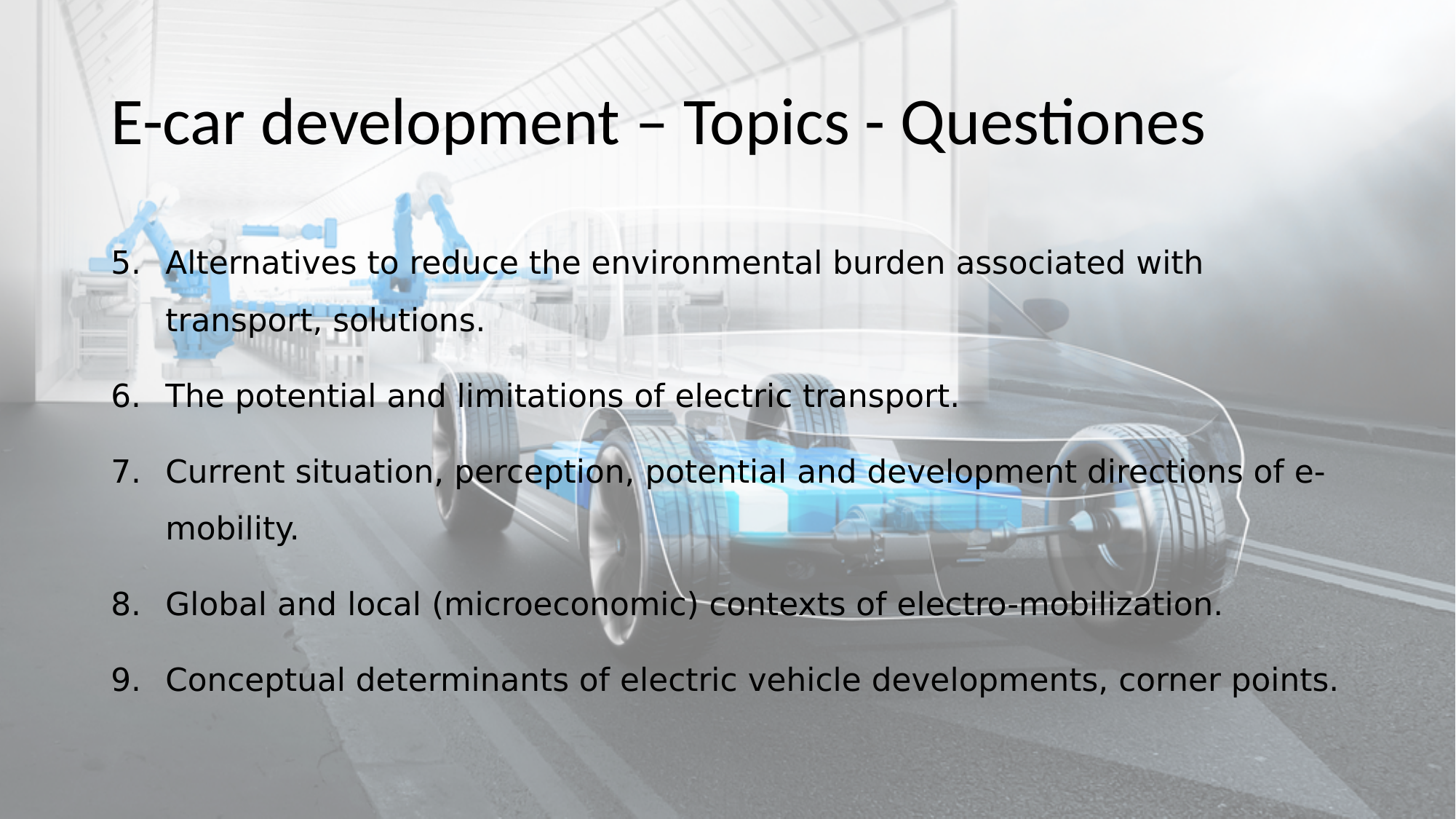

# E-car development – Topics - Questiones
Alternatives to reduce the environmental burden associated with transport, solutions.
The potential and limitations of electric transport.
Current situation, perception, potential and development directions of e-mobility.
Global and local (microeconomic) contexts of electro-mobilization.
Conceptual determinants of electric vehicle developments, corner points.